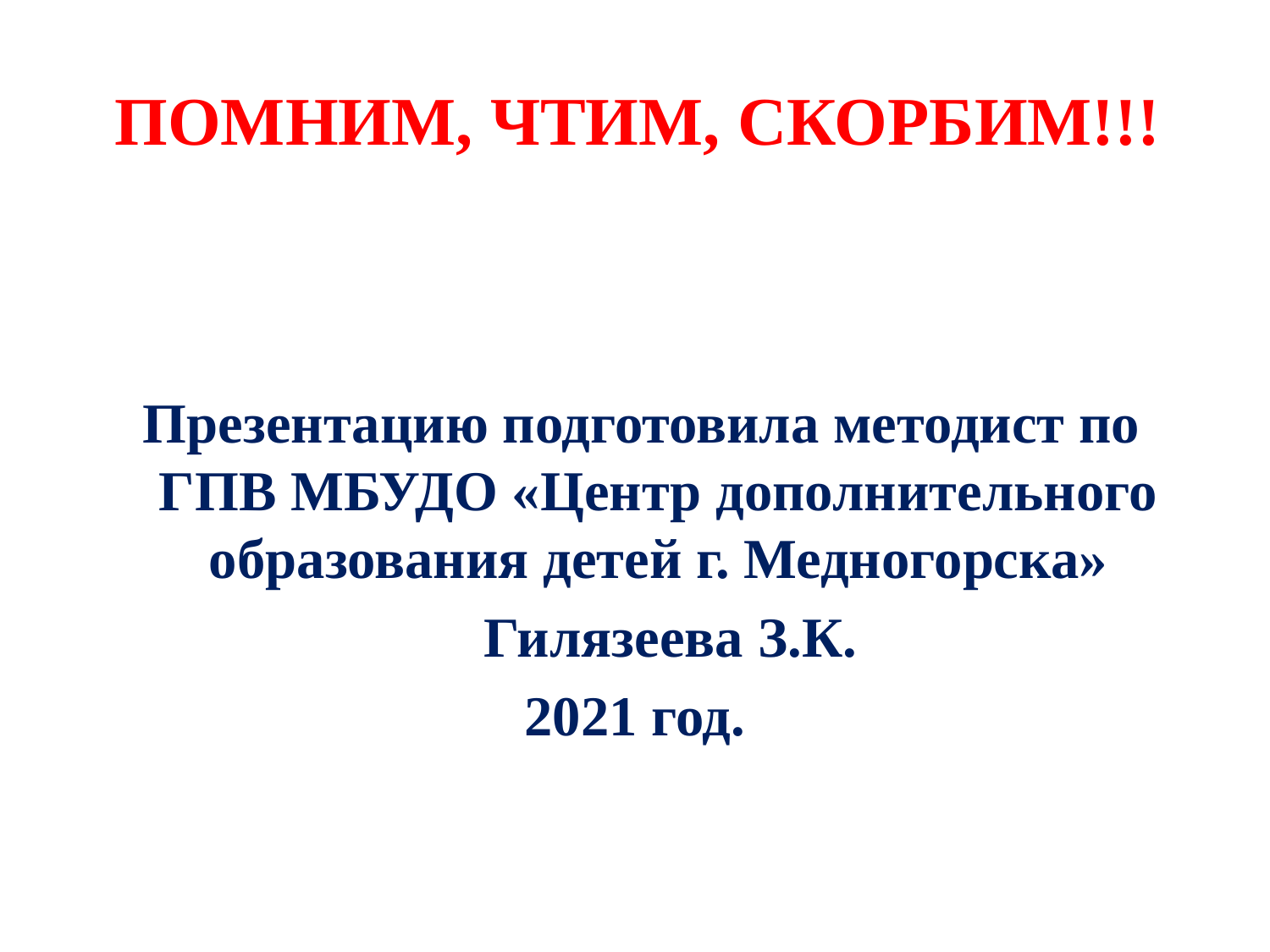

# ПОМНИМ, ЧТИМ, СКОРБИМ!!!

 Презентацию подготовила методист по ГПВ МБУДО «Центр дополнительного образования детей г. Медногорска»
     Гилязеева З.К.
2021 год.